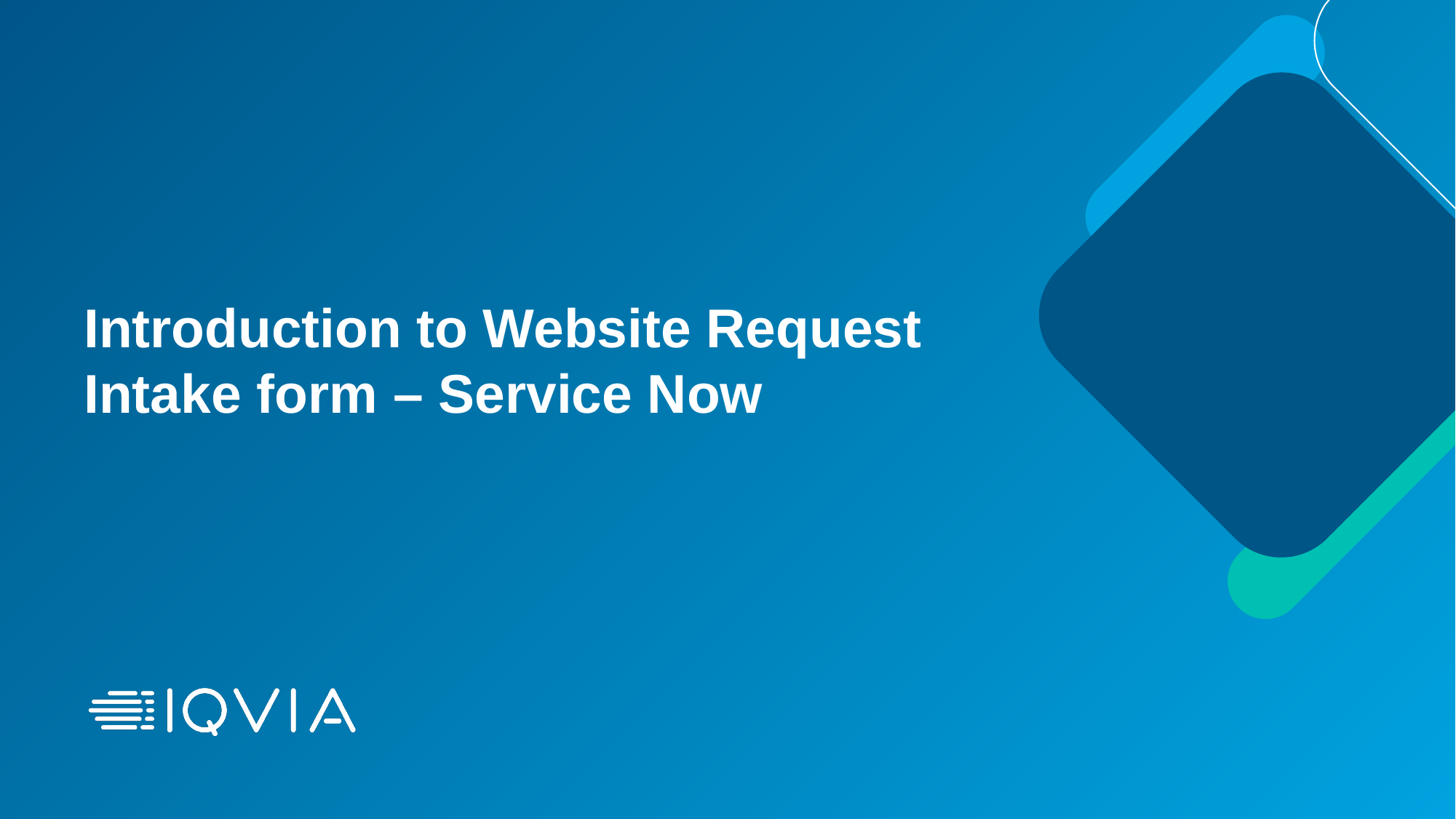

# Introduction to Website Request Intake form – Service Now